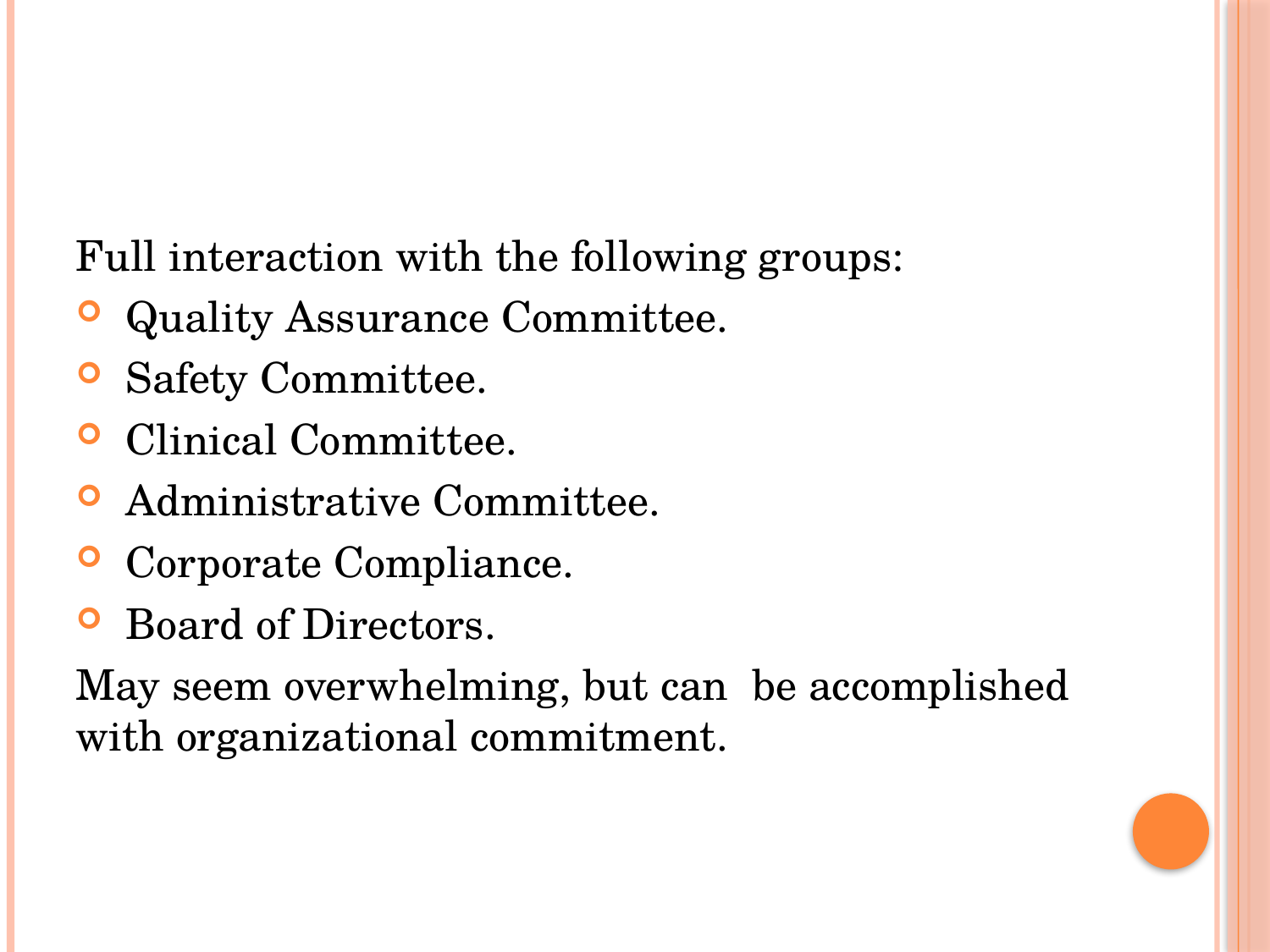

#
Full interaction with the following groups:
 Quality Assurance Committee.
 Safety Committee.
 Clinical Committee.
 Administrative Committee.
 Corporate Compliance.
 Board of Directors.
May seem overwhelming, but can  be accomplished with organizational commitment.